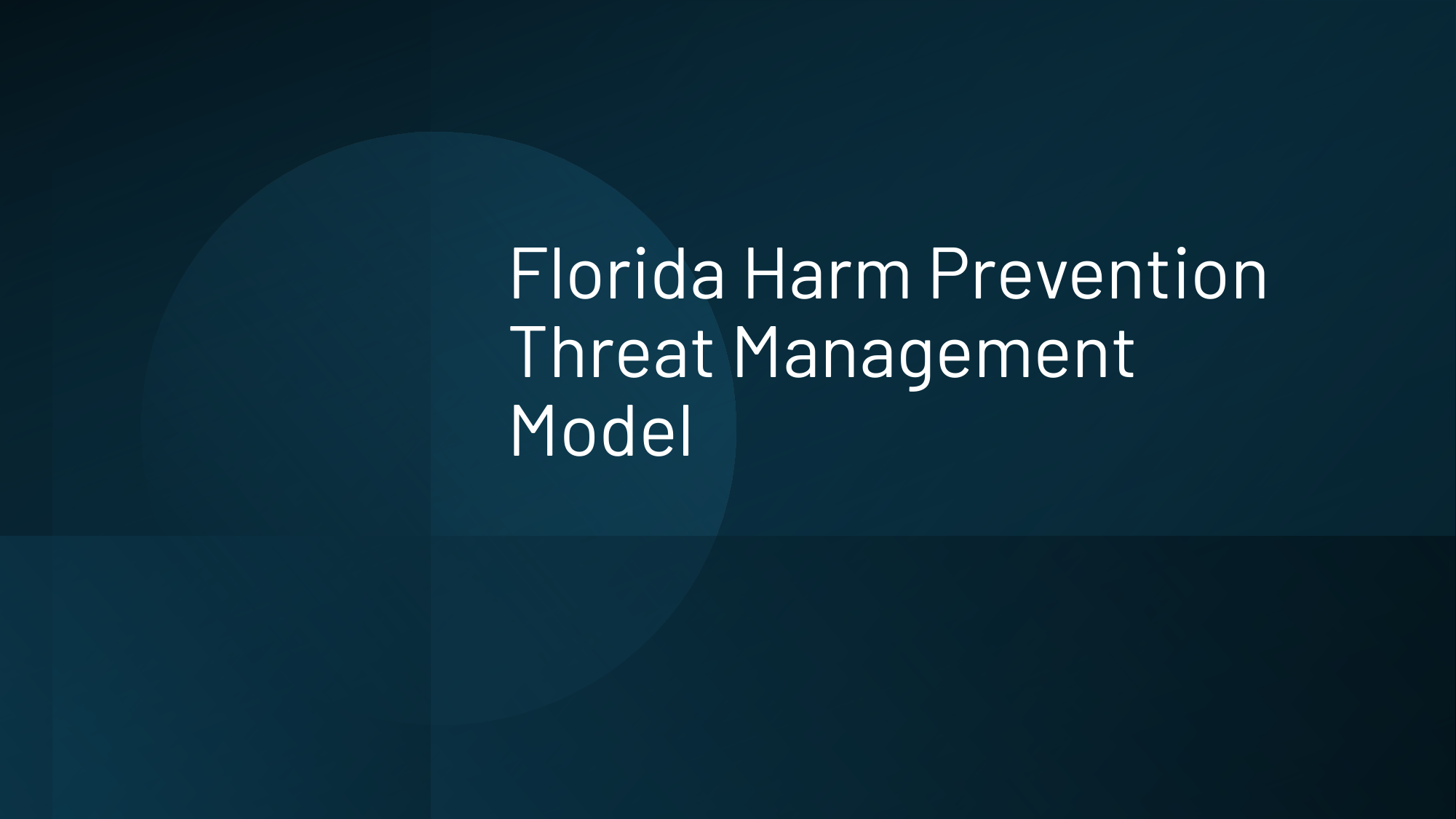

# Florida Harm Prevention Threat Management Model